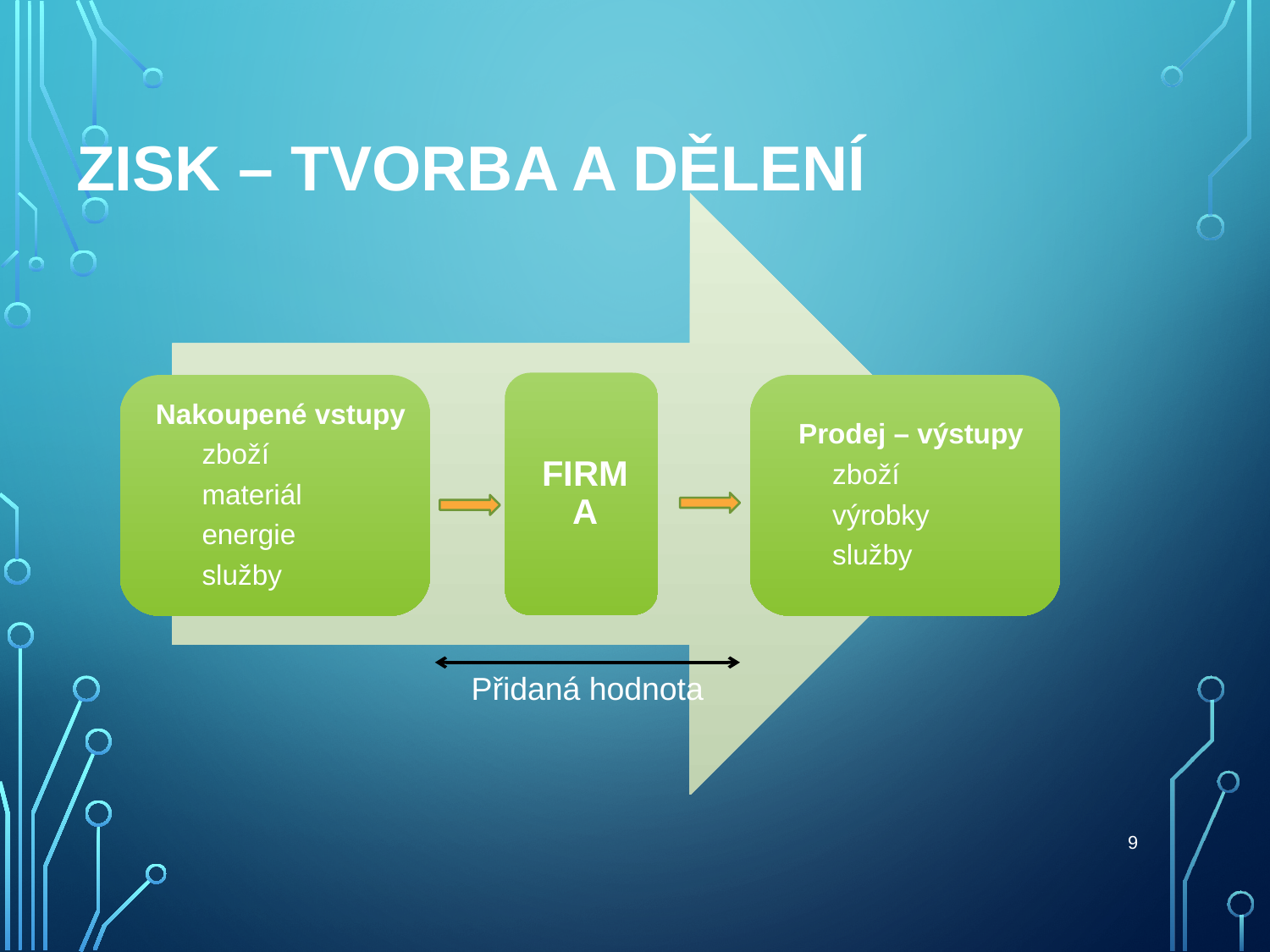

# ZISK – tvorba a dělení
Nakoupené vstupy
zboží
materiál
energie
služby
FIRMA
Prodej – výstupy
zboží
výrobky
služby

Přidaná hodnota
9